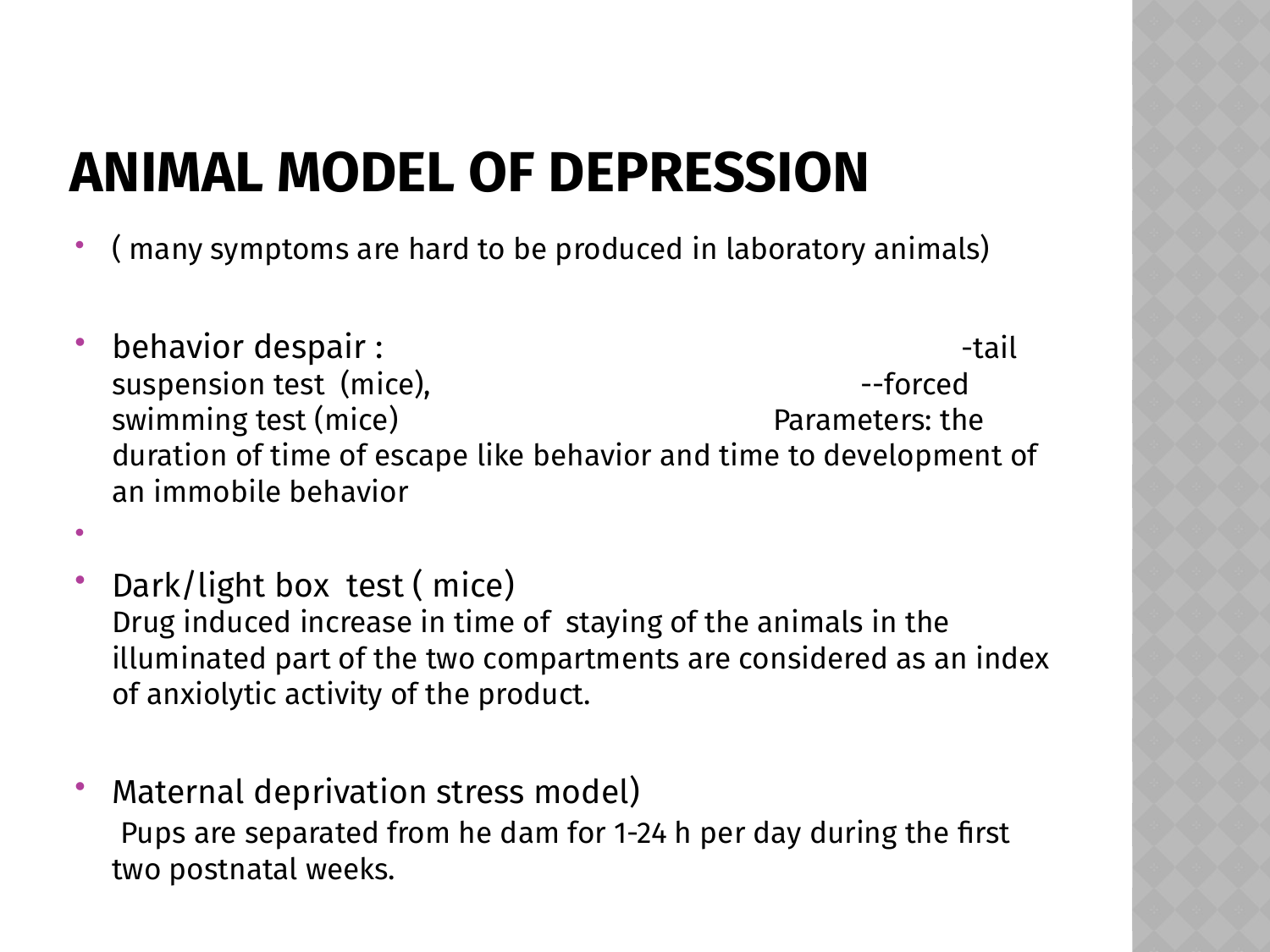

# Animal model of Depression
( many symptoms are hard to be produced in laboratory animals)

behavior despair :                                                                 -tail suspension test  (mice),                                                       --forced swimming test (mice)                                                Parameters: the  duration of time of escape like behavior and time to development of an immobile behavior

Dark/light box  test ( mice)                                                         Drug induced increase in time of  staying of the animals in the illuminated part of the two compartments are considered as an index of anxiolytic activity of the product.

Maternal deprivation stress model)                                                Pups are separated from he dam for 1-24 h per day during the first two postnatal weeks.